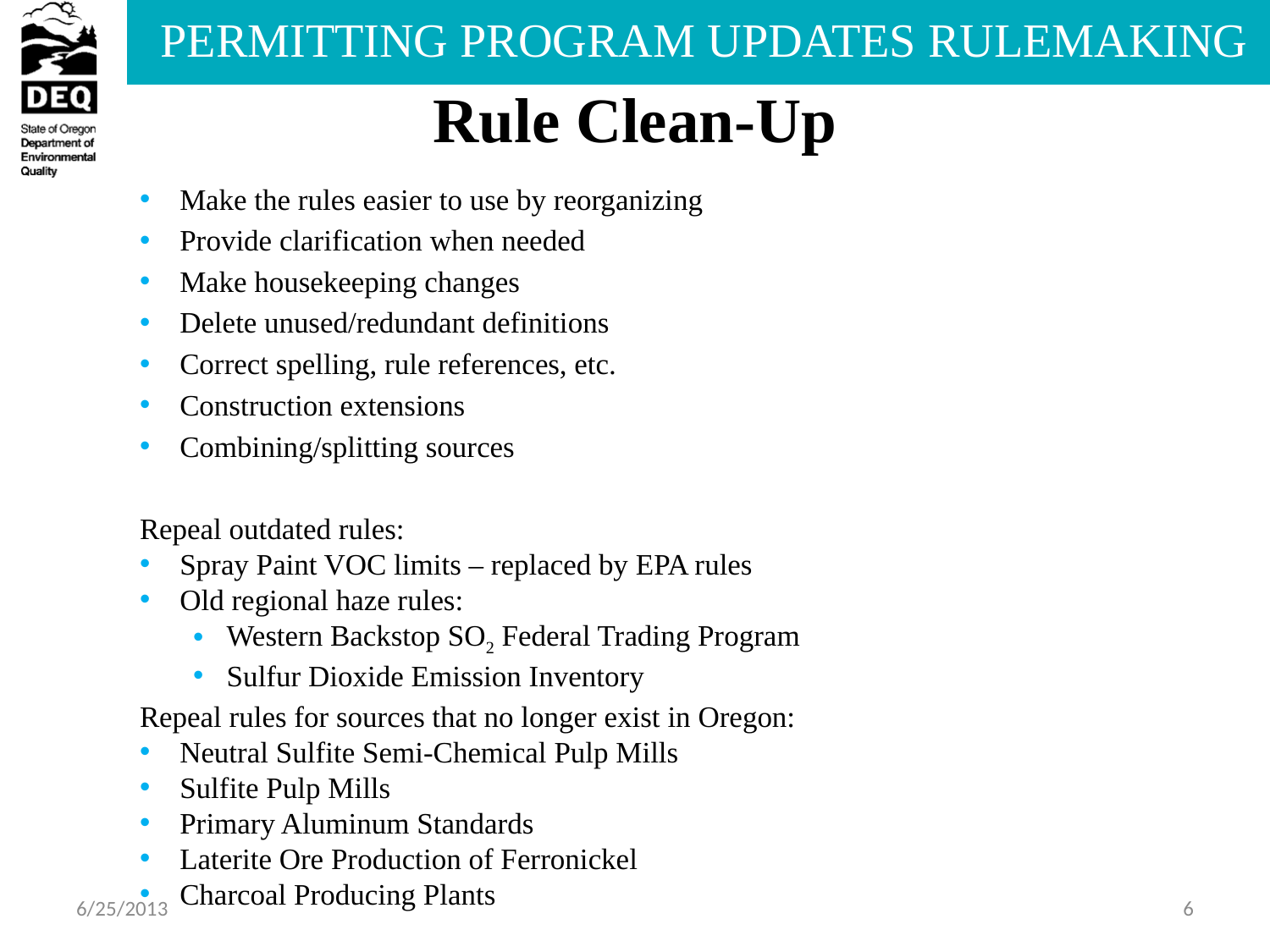

# Rule Clean-Up
Make the rules easier to use by reorganizing
Provide clarification when needed
Make housekeeping changes
Delete unused/redundant definitions
Correct spelling, rule references, etc.
Construction extensions
Combining/splitting sources

Repeal outdated rules:
Spray Paint VOC limits – replaced by EPA rules
Old regional haze rules:
Western Backstop SO2 Federal Trading Program
Sulfur Dioxide Emission Inventory
Repeal rules for sources that no longer exist in Oregon:
Neutral Sulfite Semi-Chemical Pulp Mills
Sulfite Pulp Mills
Primary Aluminum Standards
Laterite Ore Production of Ferronickel
Charcoal Producing Plants

6/25/2013
6